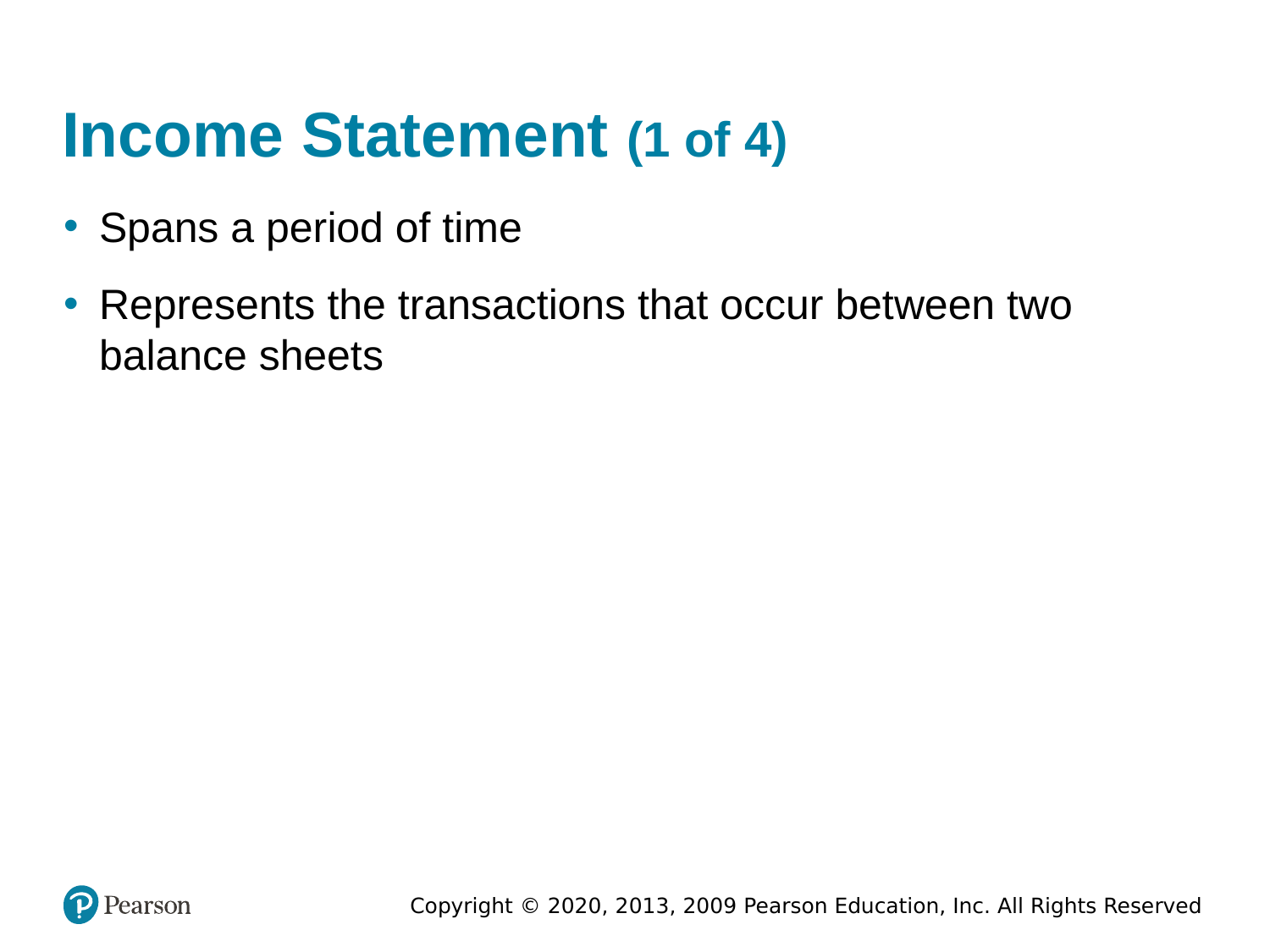

# Income Statement (1 of 4)
Spans a period of time
Represents the transactions that occur between two balance sheets